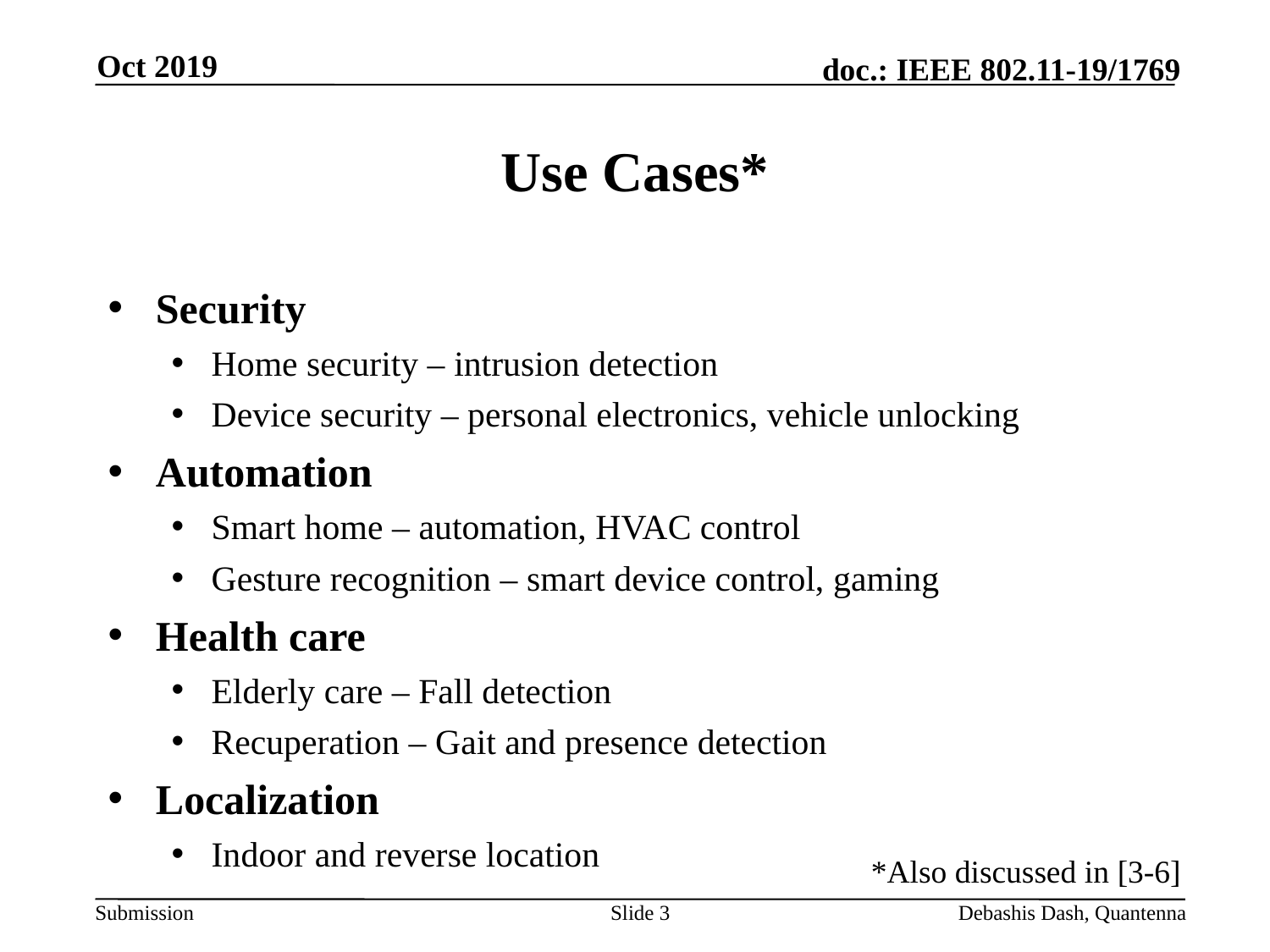

Oct 2019
# Use Cases*
Security
Home security – intrusion detection
Device security – personal electronics, vehicle unlocking
Automation
Smart home – automation, HVAC control
Gesture recognition – smart device control, gaming
Health care
Elderly care – Fall detection
Recuperation – Gait and presence detection
Localization
Indoor and reverse location
*Also discussed in [3-6]
Slide 3
Debashis Dash, Quantenna